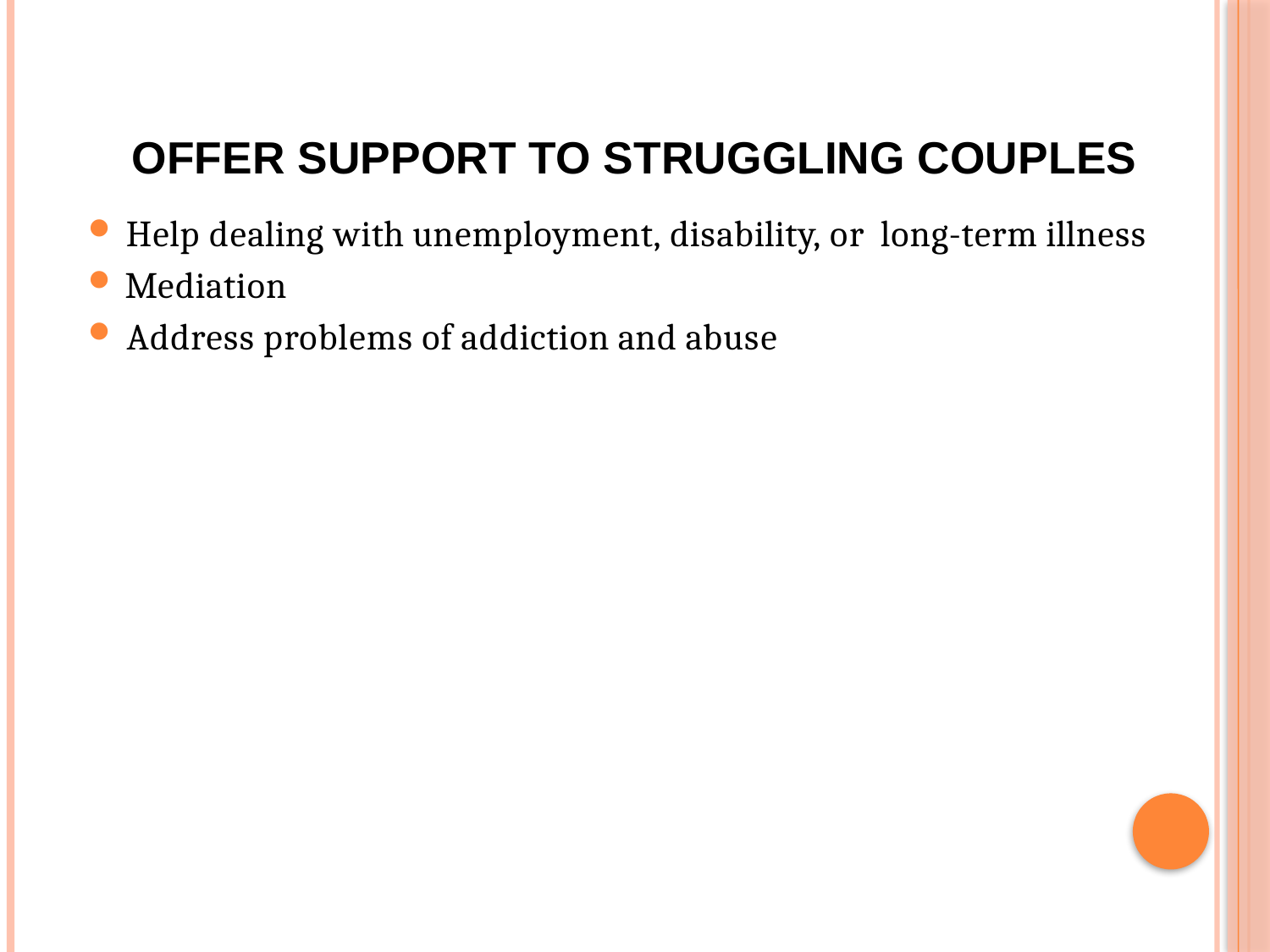

Offer Support to Struggling Couples
Help dealing with unemployment, disability, or  long-term illness
Mediation
Address problems of addiction and abuse